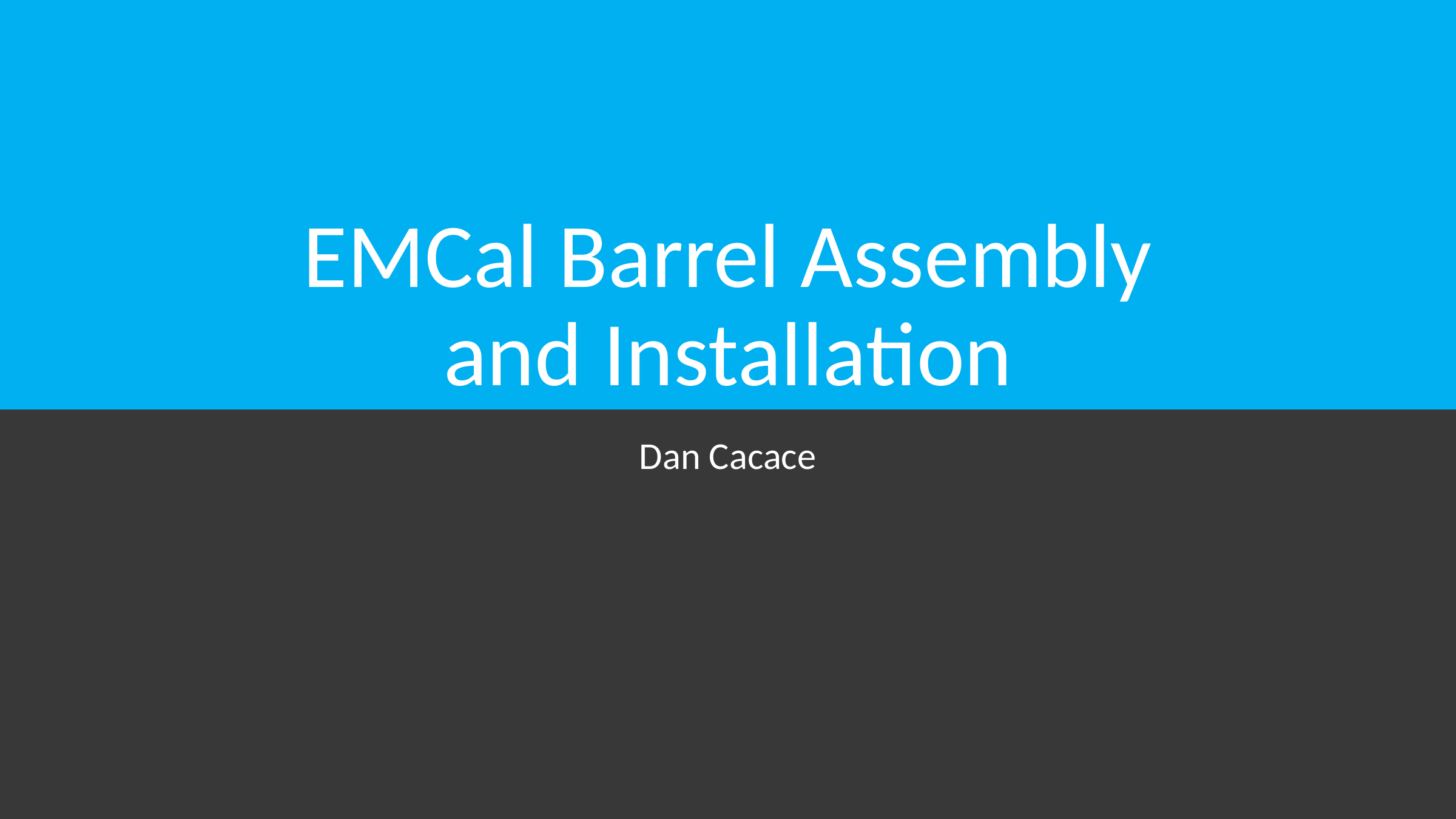

# EMCal Barrel Assembly and Installation
Dan Cacace